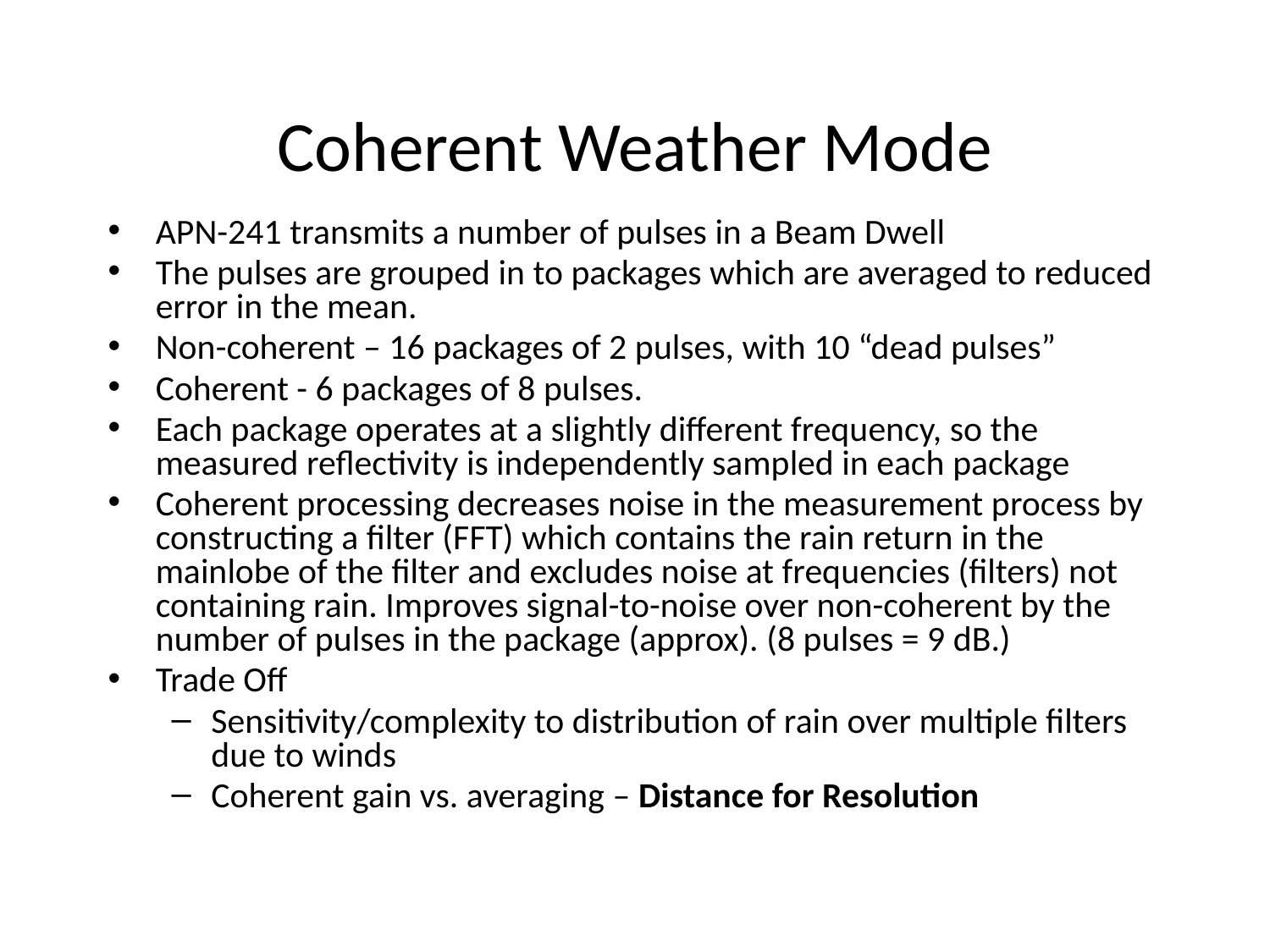

# Coherent Weather Mode
APN-241 transmits a number of pulses in a Beam Dwell
The pulses are grouped in to packages which are averaged to reduced error in the mean.
Non-coherent – 16 packages of 2 pulses, with 10 “dead pulses”
Coherent - 6 packages of 8 pulses.
Each package operates at a slightly different frequency, so the measured reflectivity is independently sampled in each package
Coherent processing decreases noise in the measurement process by constructing a filter (FFT) which contains the rain return in the mainlobe of the filter and excludes noise at frequencies (filters) not containing rain. Improves signal-to-noise over non-coherent by the number of pulses in the package (approx). (8 pulses = 9 dB.)
Trade Off
Sensitivity/complexity to distribution of rain over multiple filters due to winds
Coherent gain vs. averaging – Distance for Resolution